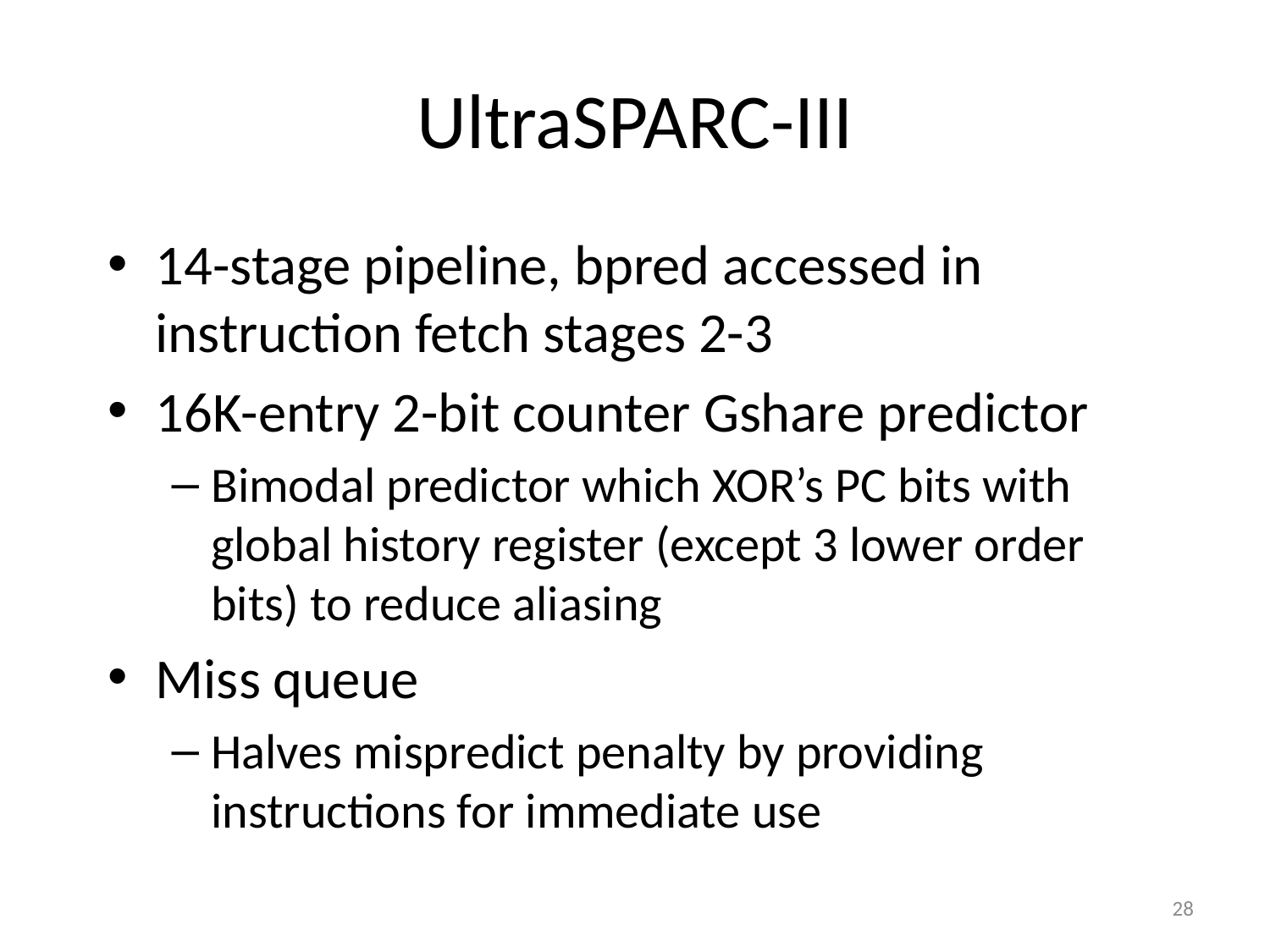

# UltraSPARC-III
14-stage pipeline, bpred accessed in instruction fetch stages 2-3
16K-entry 2-bit counter Gshare predictor
Bimodal predictor which XOR’s PC bits with global history register (except 3 lower order bits) to reduce aliasing
Miss queue
Halves mispredict penalty by providing instructions for immediate use
28